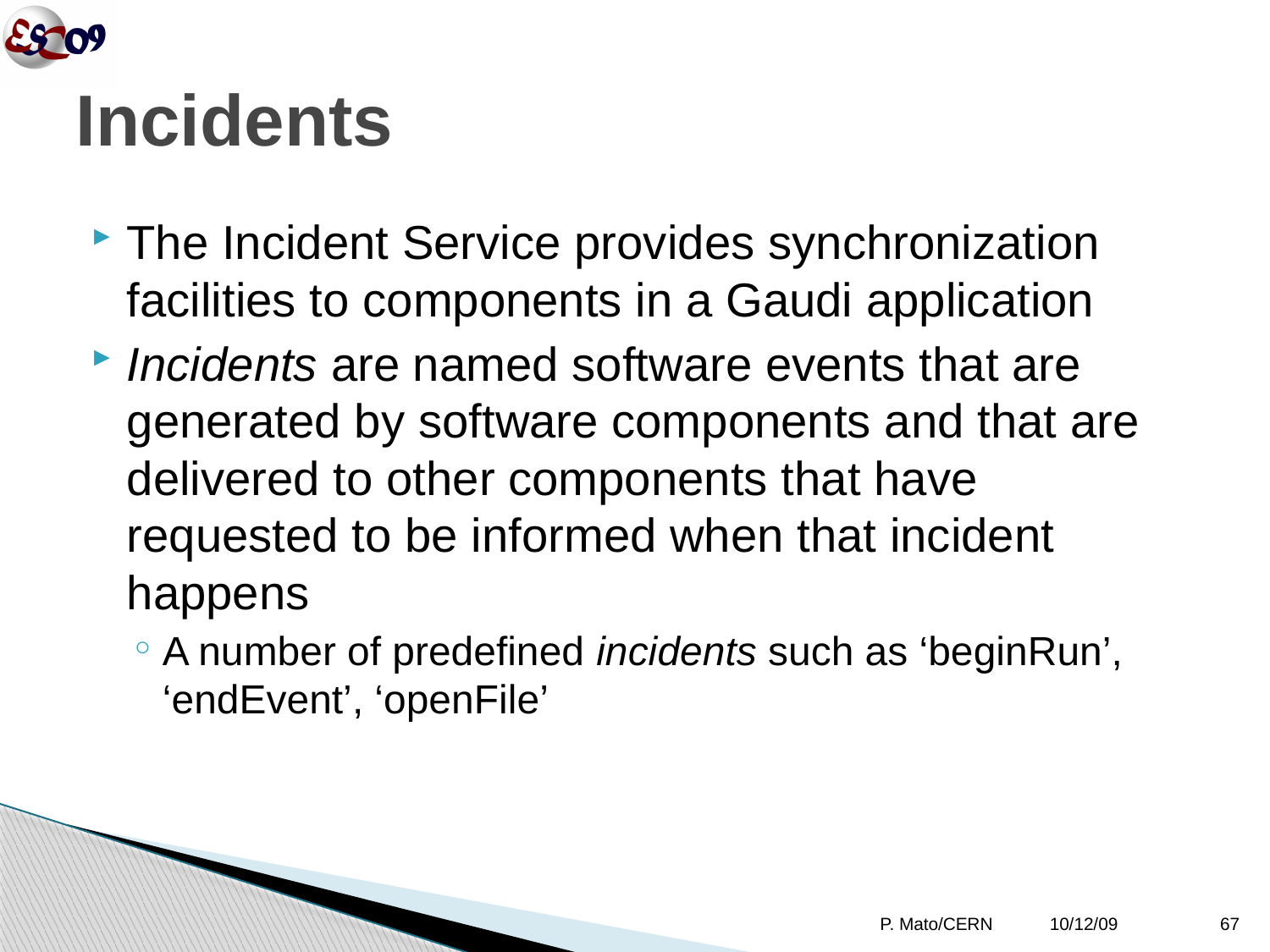

# Incidents
The Incident Service provides synchronization facilities to components in a Gaudi application
Incidents are named software events that are generated by software components and that are delivered to other components that have requested to be informed when that incident happens
A number of predefined incidents such as ‘beginRun’, ‘endEvent’, ‘openFile’
P. Mato/CERN
10/12/09
67